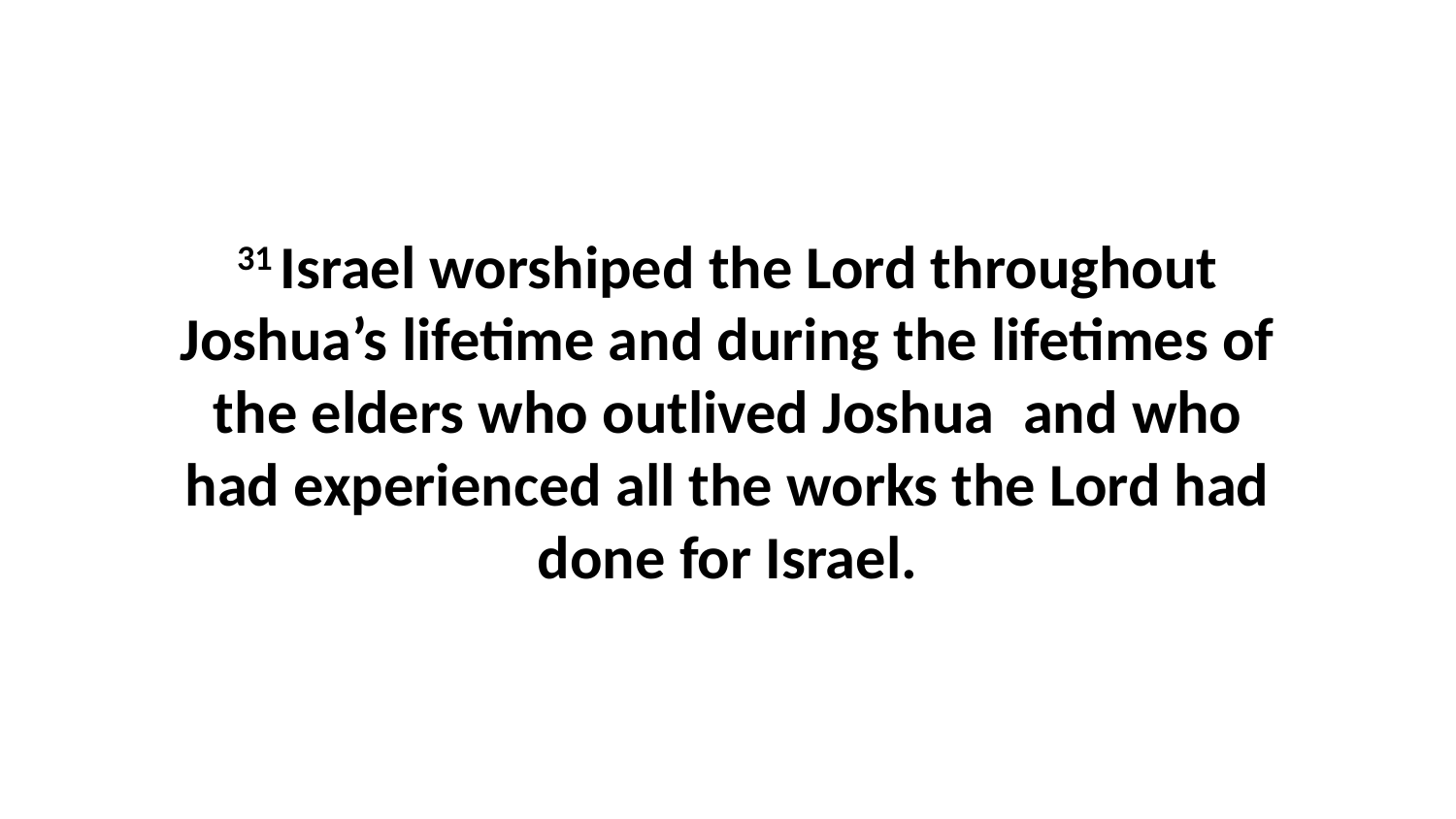

31 Israel worshiped the Lord throughout Joshua’s lifetime and during the lifetimes of the elders who outlived Joshua  and who had experienced all the works the Lord had done for Israel.